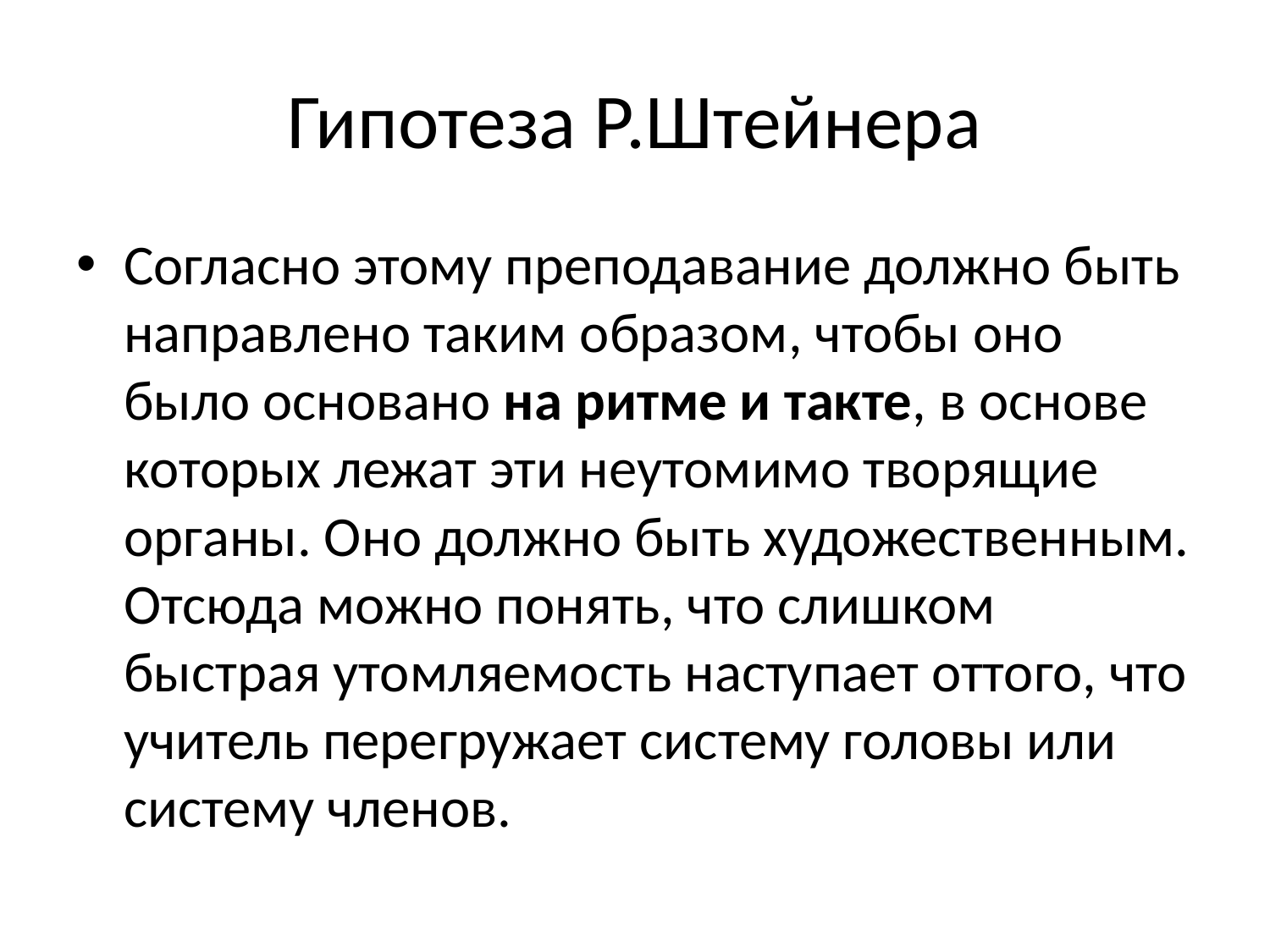

# Гипотеза Р.Штейнера
Согласно этому преподавание должно быть направлено таким образом, чтобы оно было основано на ритме и такте, в основе которых лежат эти неутомимо творящие органы. Оно должно быть художественным. Отсюда можно понять, что слишком быстрая утомляемость наступает оттого, что учитель перегружает систему головы или систему членов.